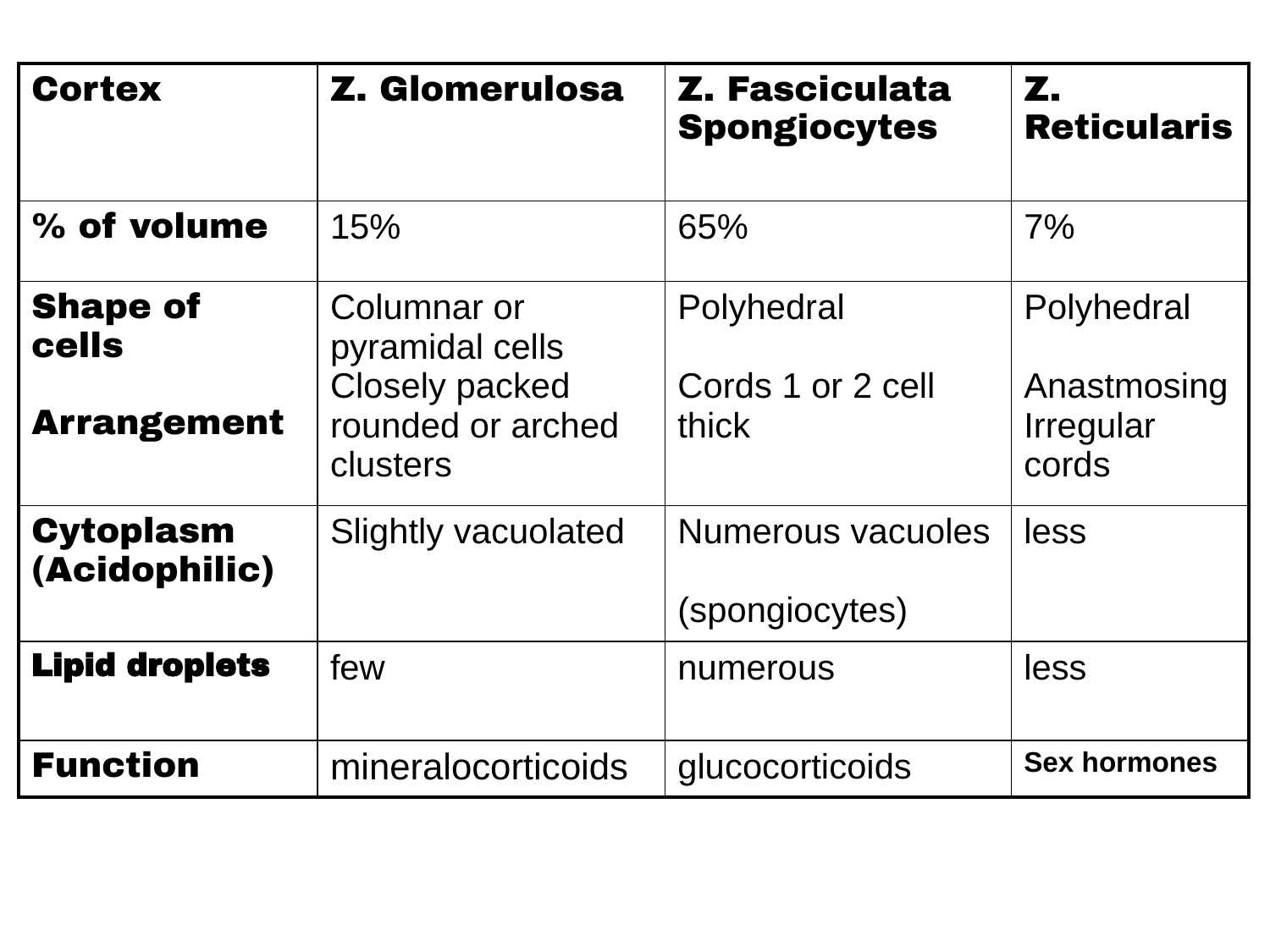

| Cortex | Z. Glomerulosa | Z. Fasciculata Spongiocytes | Z. Reticularis |
| --- | --- | --- | --- |
| % of volume | 15% | 65% | 7% |
| Shape of cells Arrangement | Columnar or pyramidal cells Closely packed rounded or arched clusters | Polyhedral Cords 1 or 2 cell thick | Polyhedral Anastmosing Irregular cords |
| Cytoplasm (Acidophilic) | Slightly vacuolated | Numerous vacuoles (spongiocytes) | less |
| Lipid droplets | few | numerous | less |
| Function | mineralocorticoids | glucocorticoids | Sex hormones |